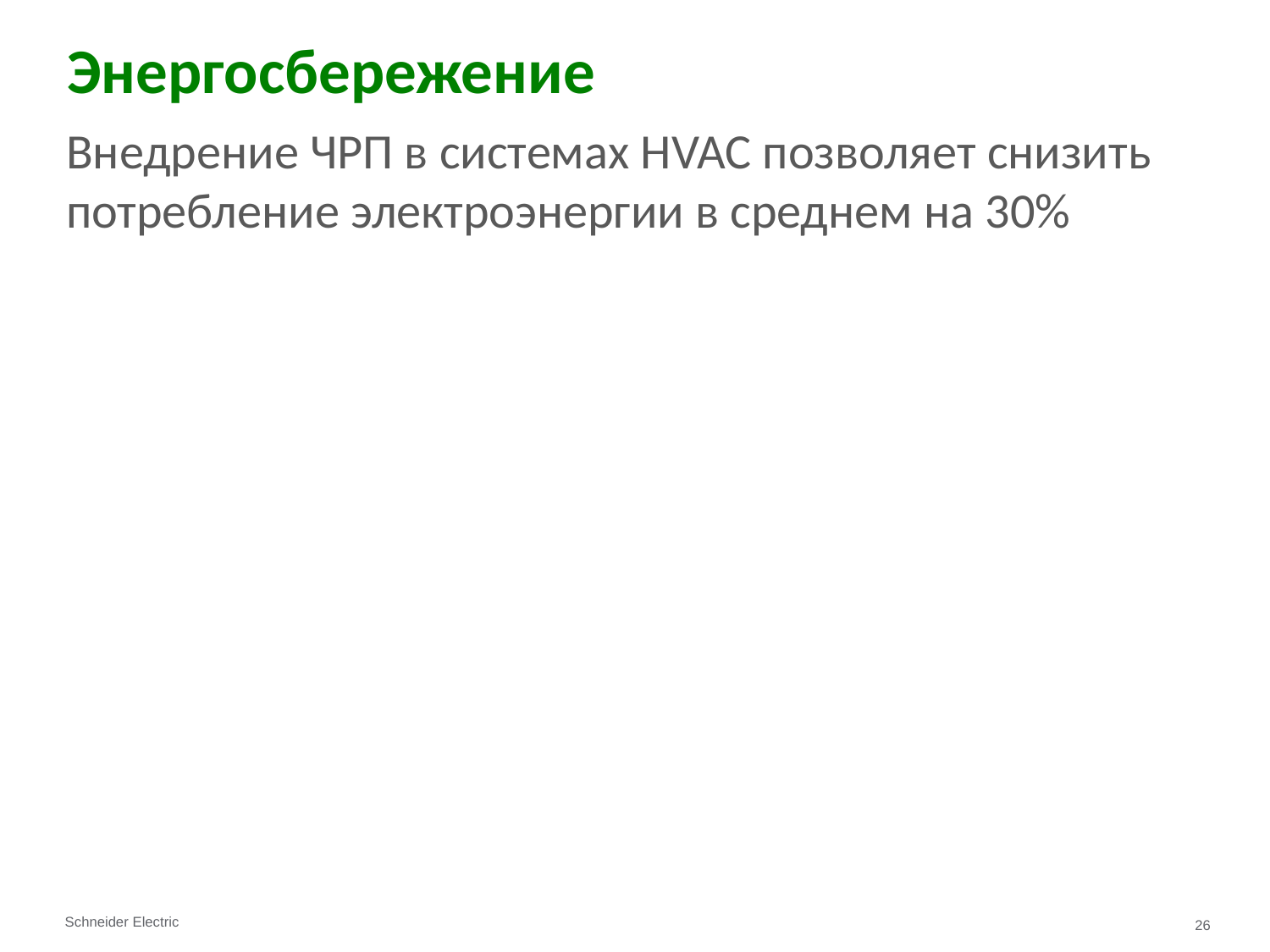

# Энергосбережение
	Внедрение ЧРП в системах HVAC позволяет снизить потребление электроэнергии в среднем на 30%